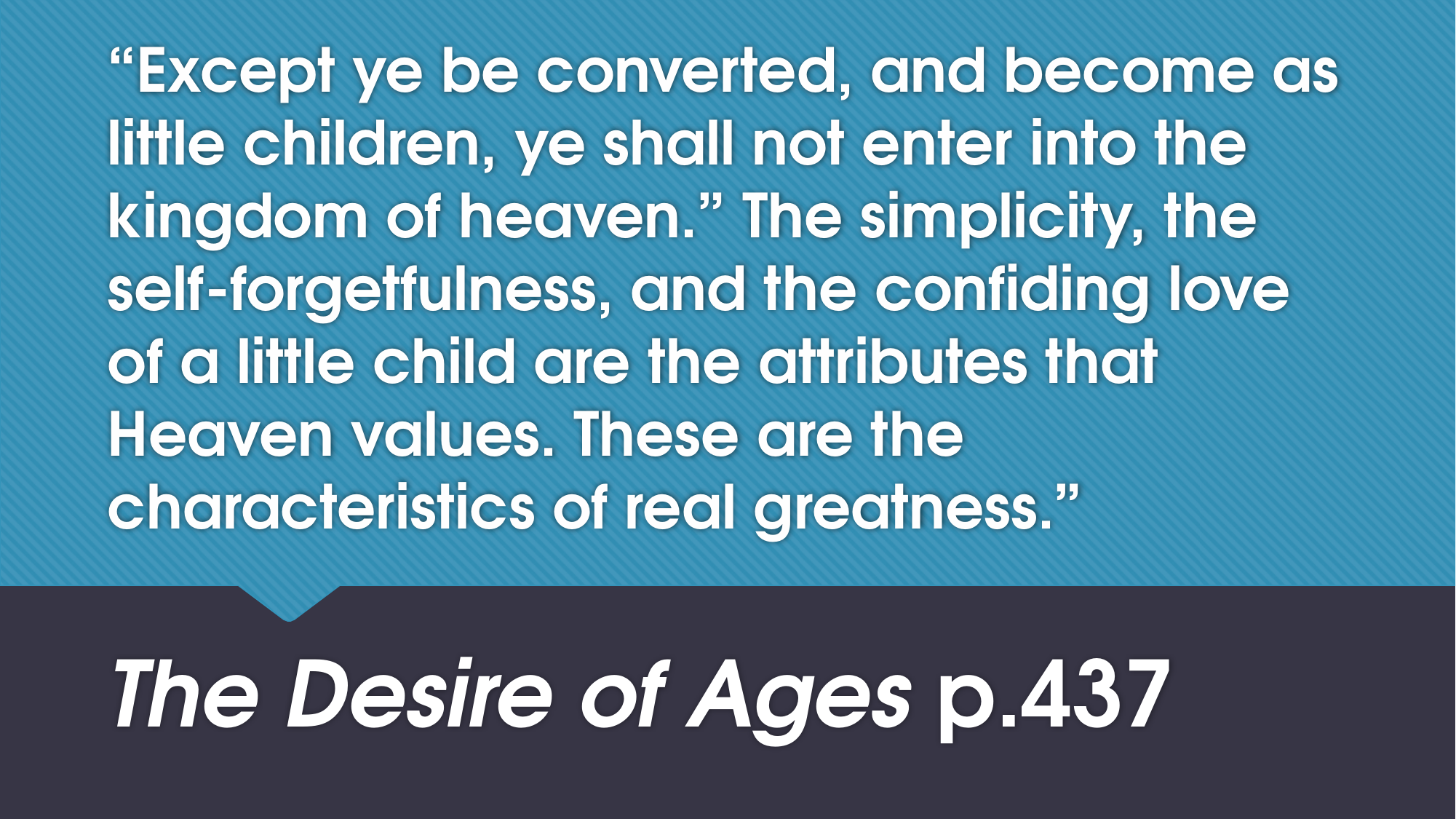

# “Except ye be converted, and become as little children, ye shall not enter into the kingdom of heaven.” The simplicity, the self-forgetfulness, and the confiding love of a little child are the attributes that Heaven values. These are the characteristics of real greatness.”
The Desire of Ages p.437